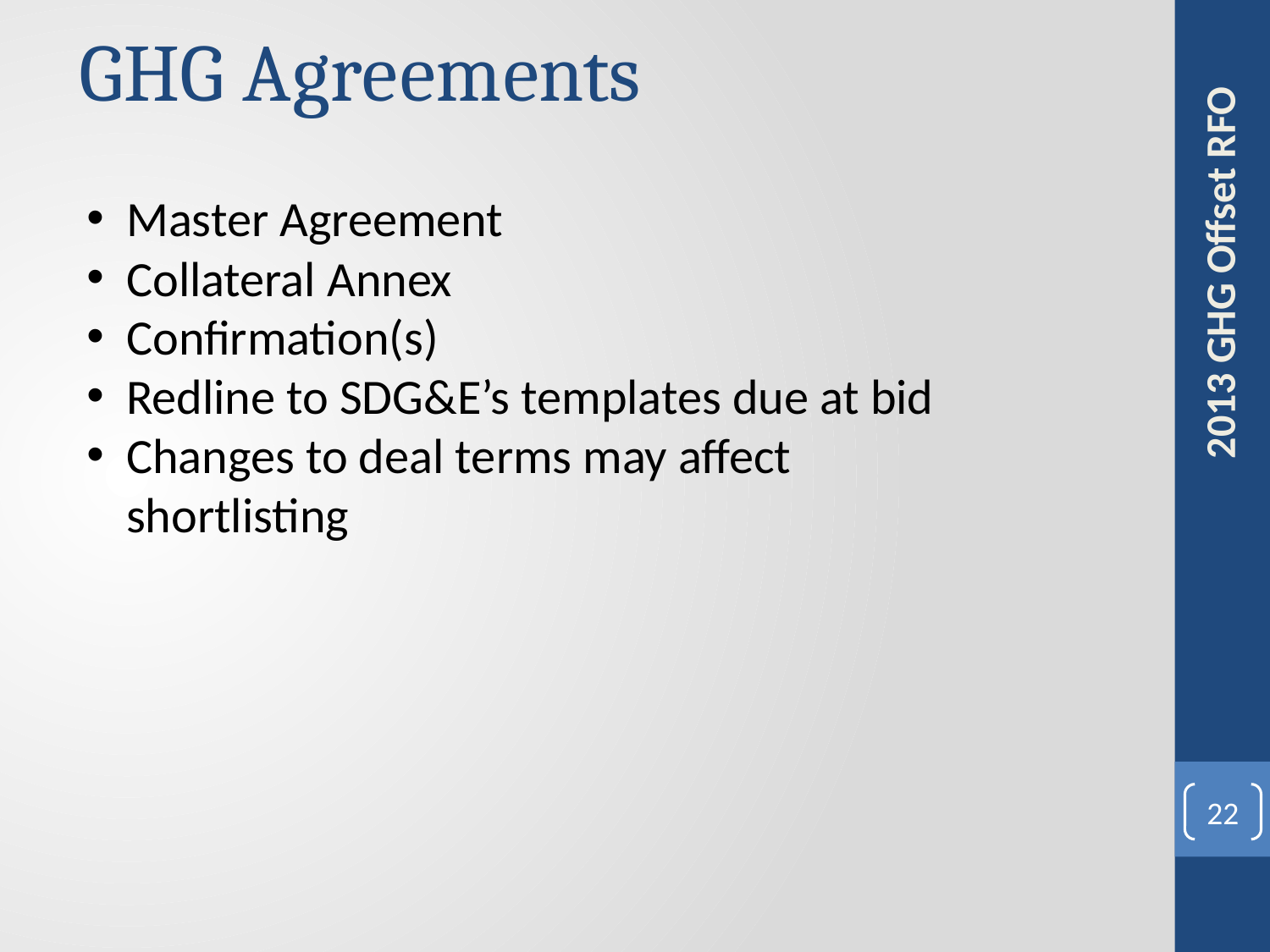

# GHG Agreements
Master Agreement
Collateral Annex
Confirmation(s)
Redline to SDG&E’s templates due at bid
Changes to deal terms may affect shortlisting

2013 GHG Offset RFO
22